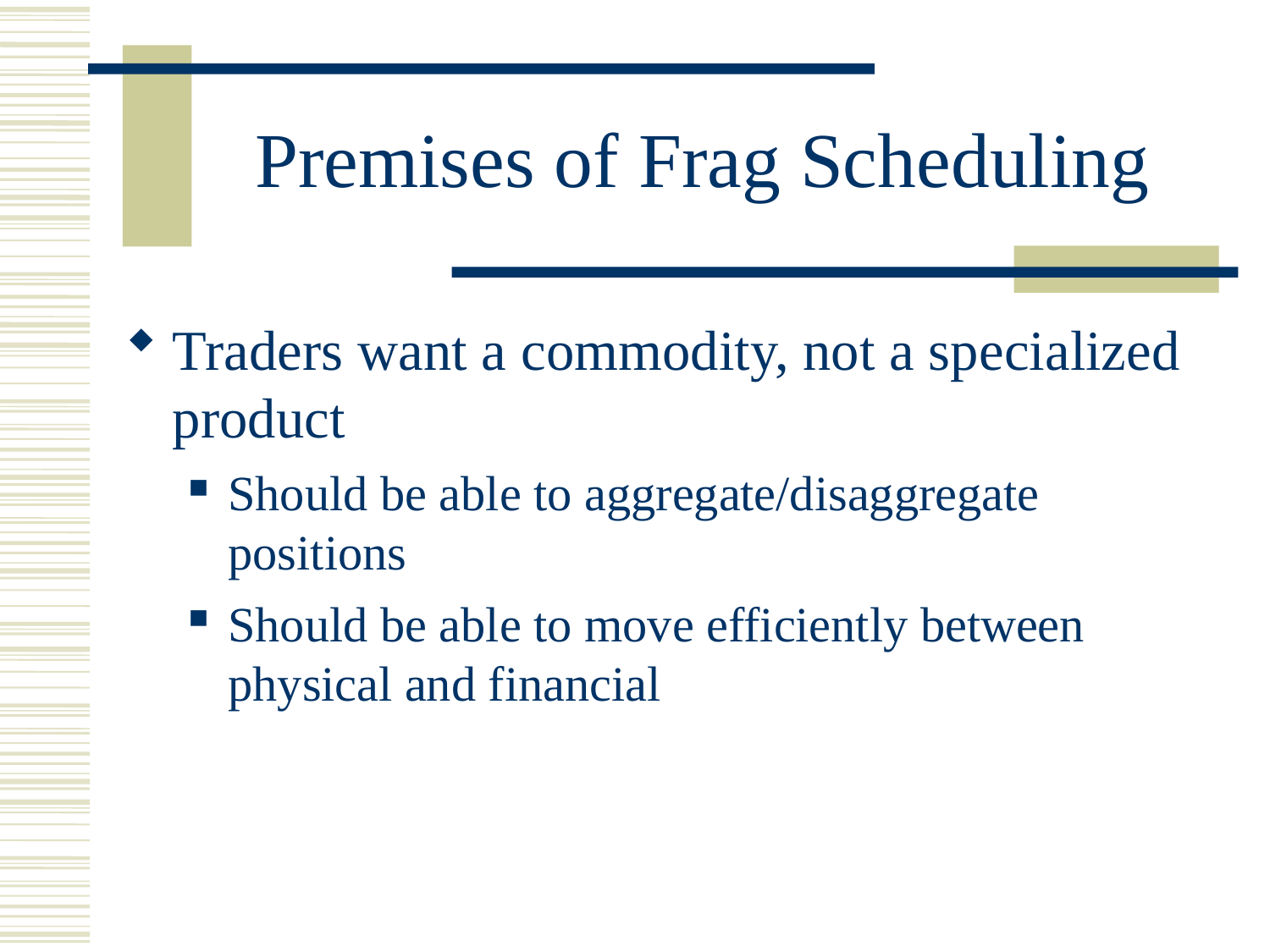

# Premises of Frag Scheduling
Traders want a commodity, not a specialized product
Should be able to aggregate/disaggregate positions
Should be able to move efficiently between physical and financial